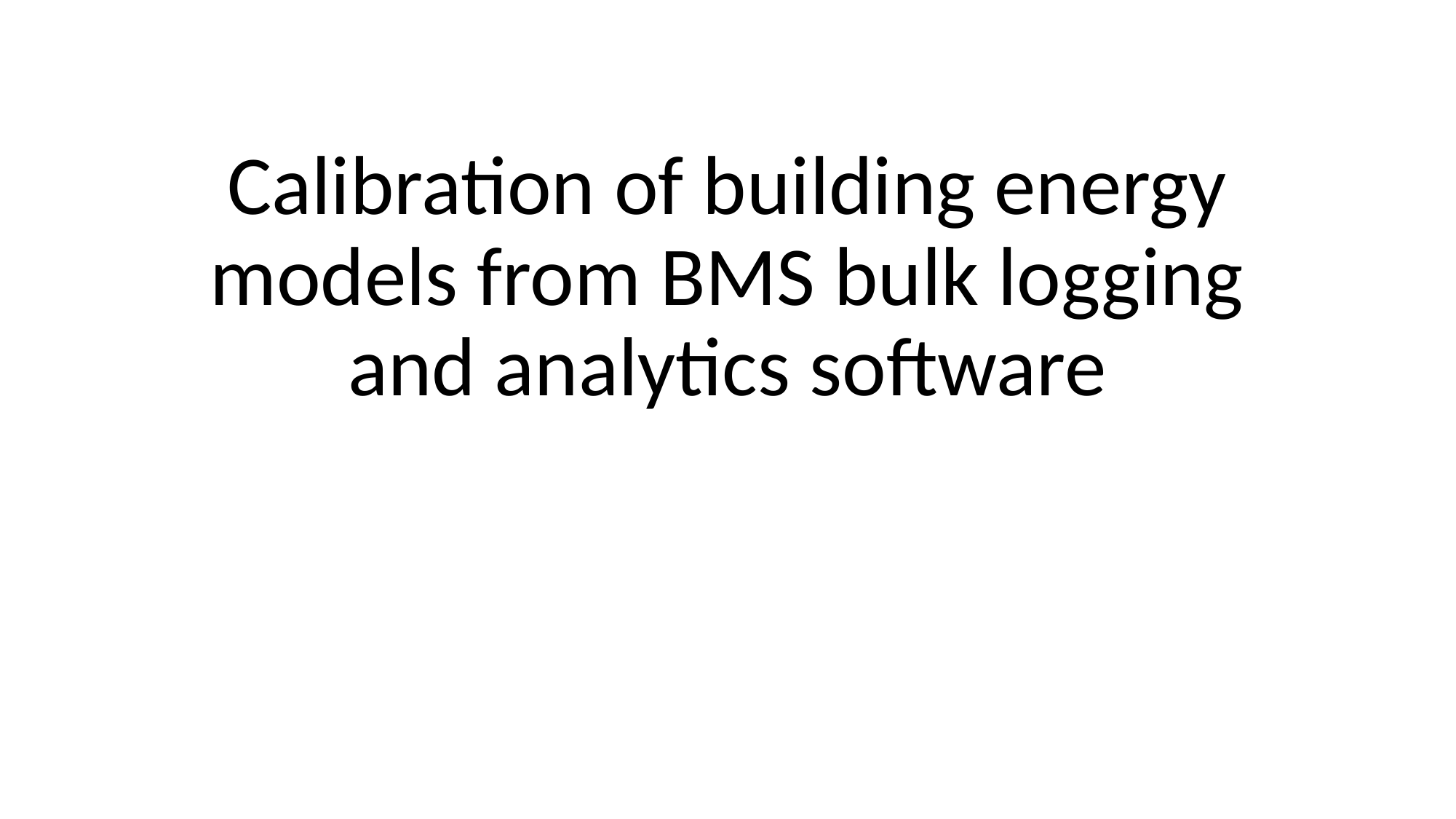

# Calibration of building energy models from BMS bulk logging and analytics software